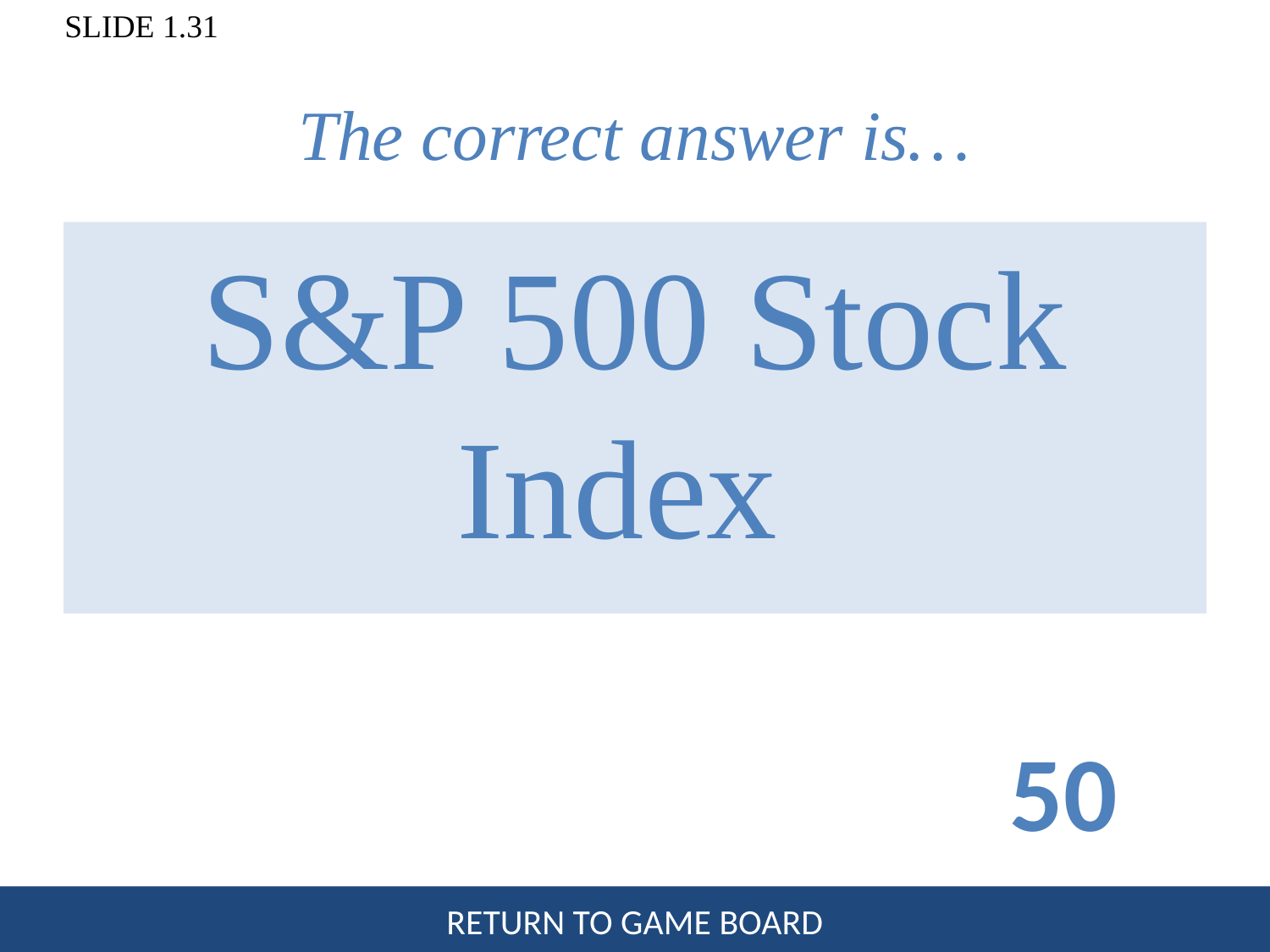

# The correct answer is…
S&P 500 Stock Index
50
RETURN TO GAME BOARD